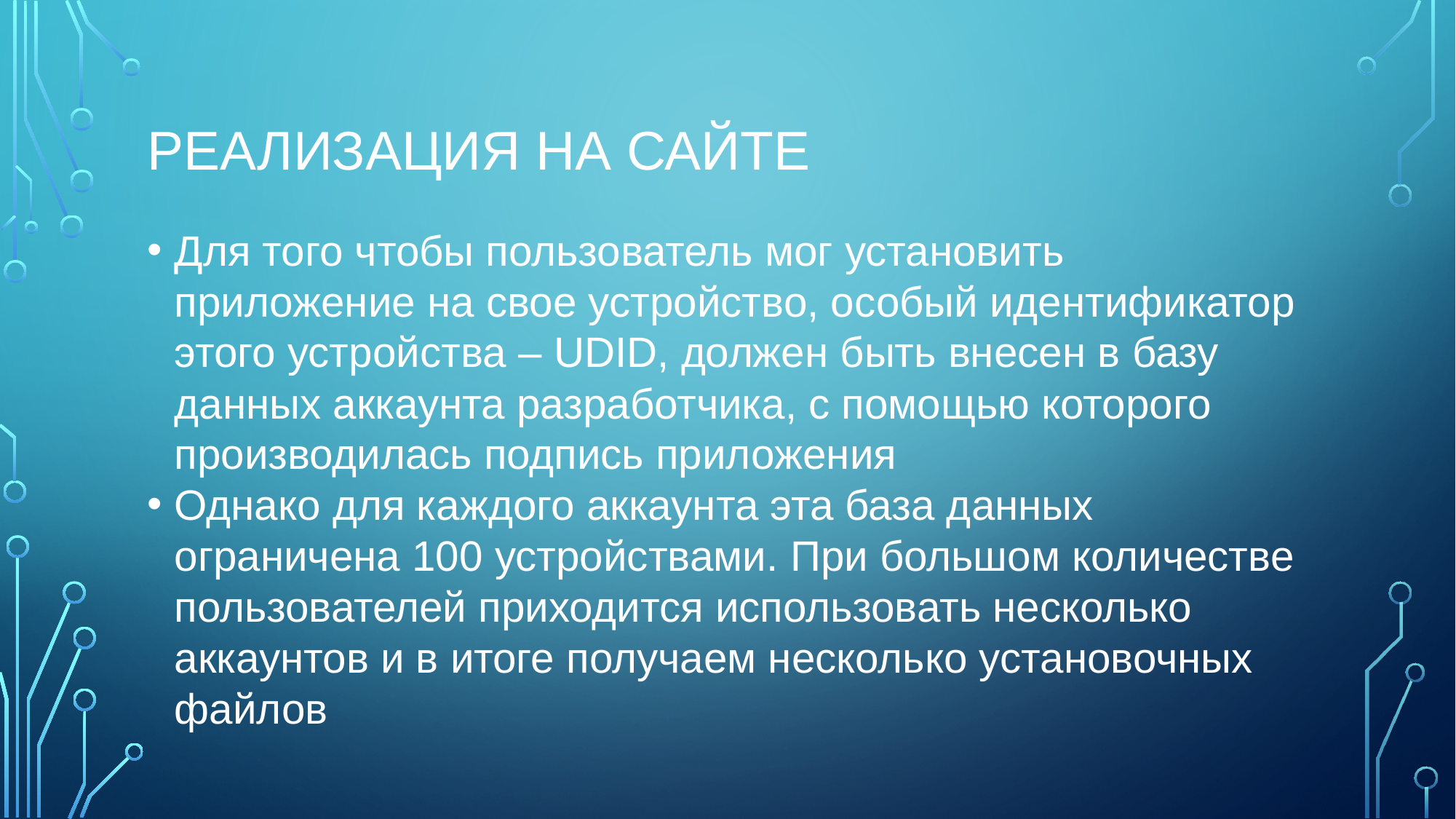

# Реализация на сайте
Для того чтобы пользователь мог установить приложение на свое устройство, особый идентификатор этого устройства – UDID, должен быть внесен в базу данных аккаунта разработчика, с помощью которого производилась подпись приложения
Однако для каждого аккаунта эта база данных ограничена 100 устройствами. При большом количестве пользователей приходится использовать несколько аккаунтов и в итоге получаем несколько установочных файлов